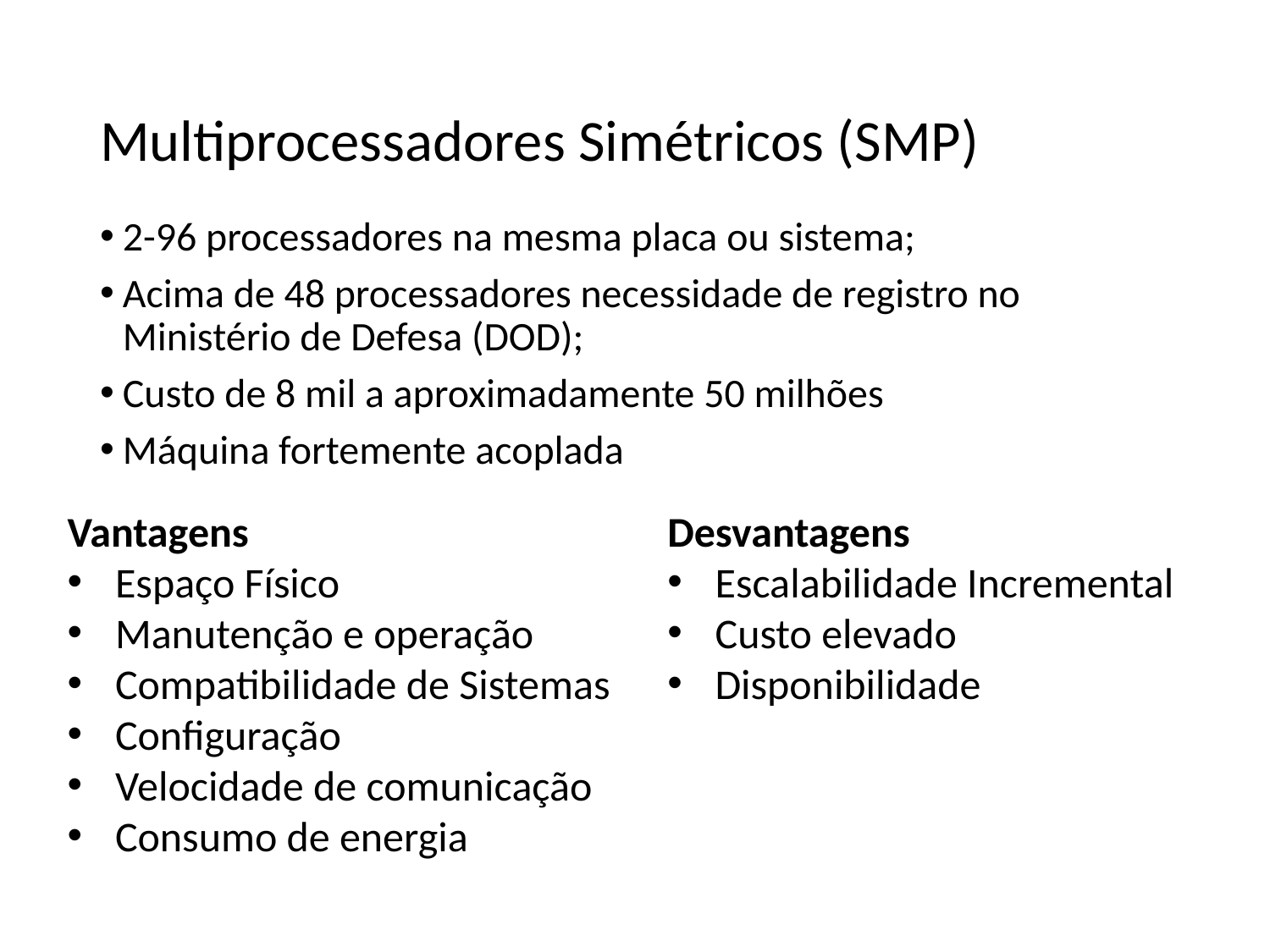

# Multiprocessadores Simétricos (SMP)
2-96 processadores na mesma placa ou sistema;
Acima de 48 processadores necessidade de registro no Ministério de Defesa (DOD);
Custo de 8 mil a aproximadamente 50 milhões
Máquina fortemente acoplada

Vantagens
Espaço Físico
Manutenção e operação
Compatibilidade de Sistemas
Configuração
Velocidade de comunicação
Consumo de energia

Desvantagens
Escalabilidade Incremental
Custo elevado
Disponibilidade